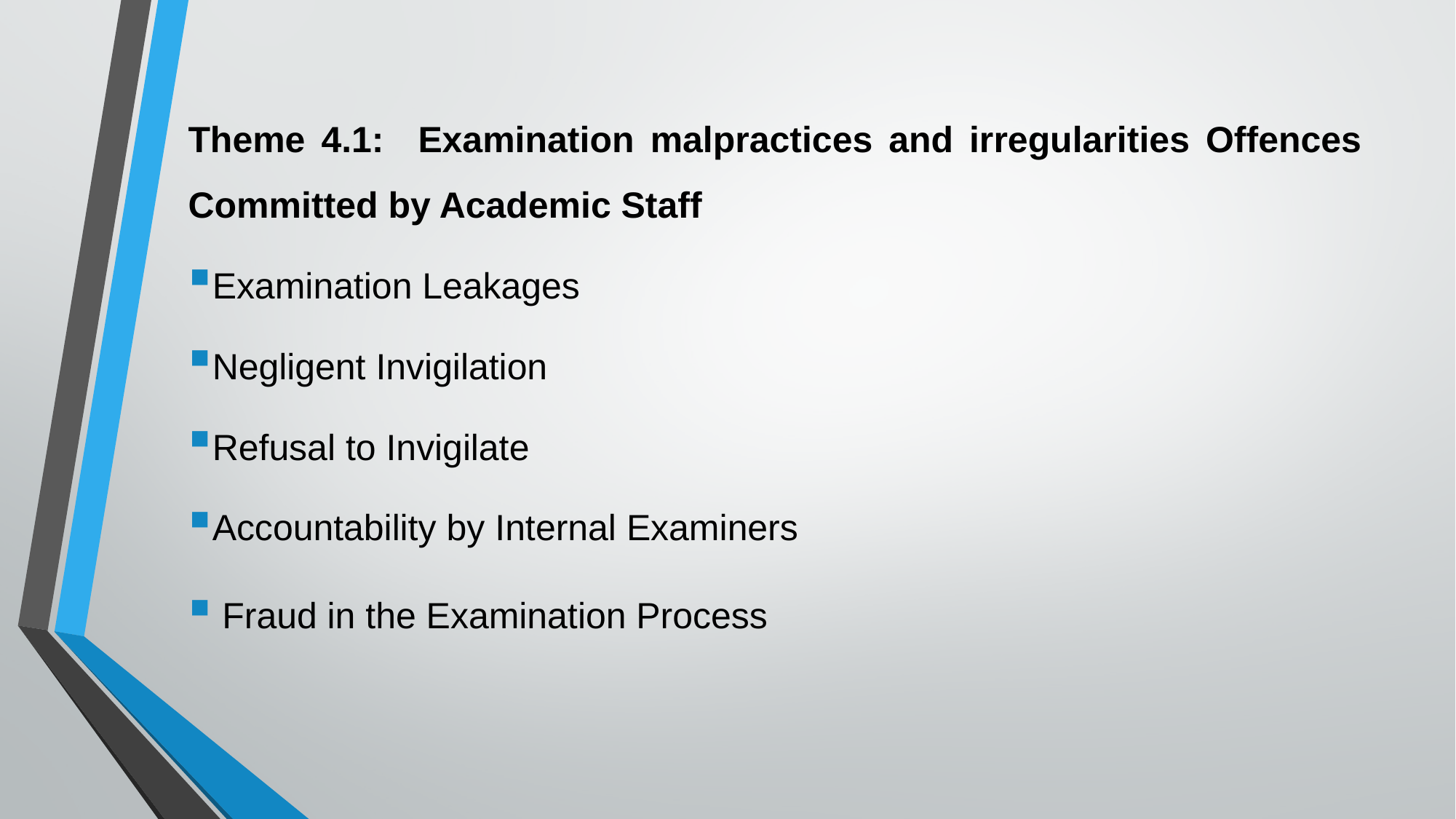

Theme 4.1: 	Examination malpractices and irregularities Offences Committed by Academic Staff
Examination Leakages
Negligent Invigilation
Refusal to Invigilate
Accountability by Internal Examiners
Fraud in the Examination Process